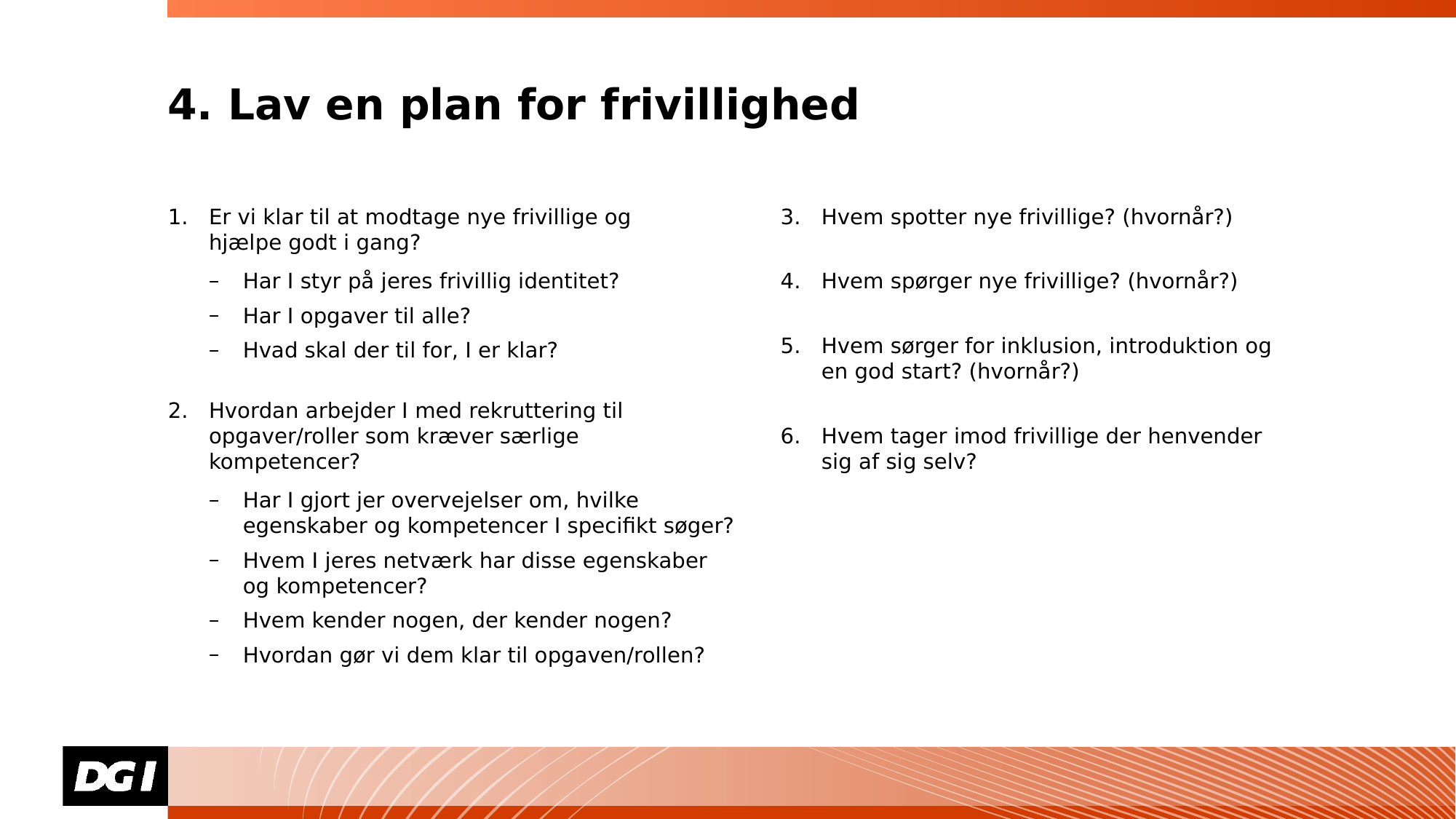

# 4. Lav en plan for frivillighed
Er vi klar til at modtage nye frivillige og
hjælpe godt i gang?
Har I styr på jeres frivillig identitet?
Har I opgaver til alle?
Hvad skal der til for, I er klar?
Hvordan arbejder I med rekruttering til opgaver/roller som kræver særlige kompetencer?
Har I gjort jer overvejelser om, hvilke egenskaber og kompetencer I specifikt søger?
Hvem I jeres netværk har disse egenskaber og kompetencer?
Hvem kender nogen, der kender nogen?
Hvordan gør vi dem klar til opgaven/rollen?

Hvem spotter nye frivillige? (hvornår?)
Hvem spørger nye frivillige? (hvornår?)
Hvem sørger for inklusion, introduktion og
en god start? (hvornår?)
Hvem tager imod frivillige der henvender
sig af sig selv?